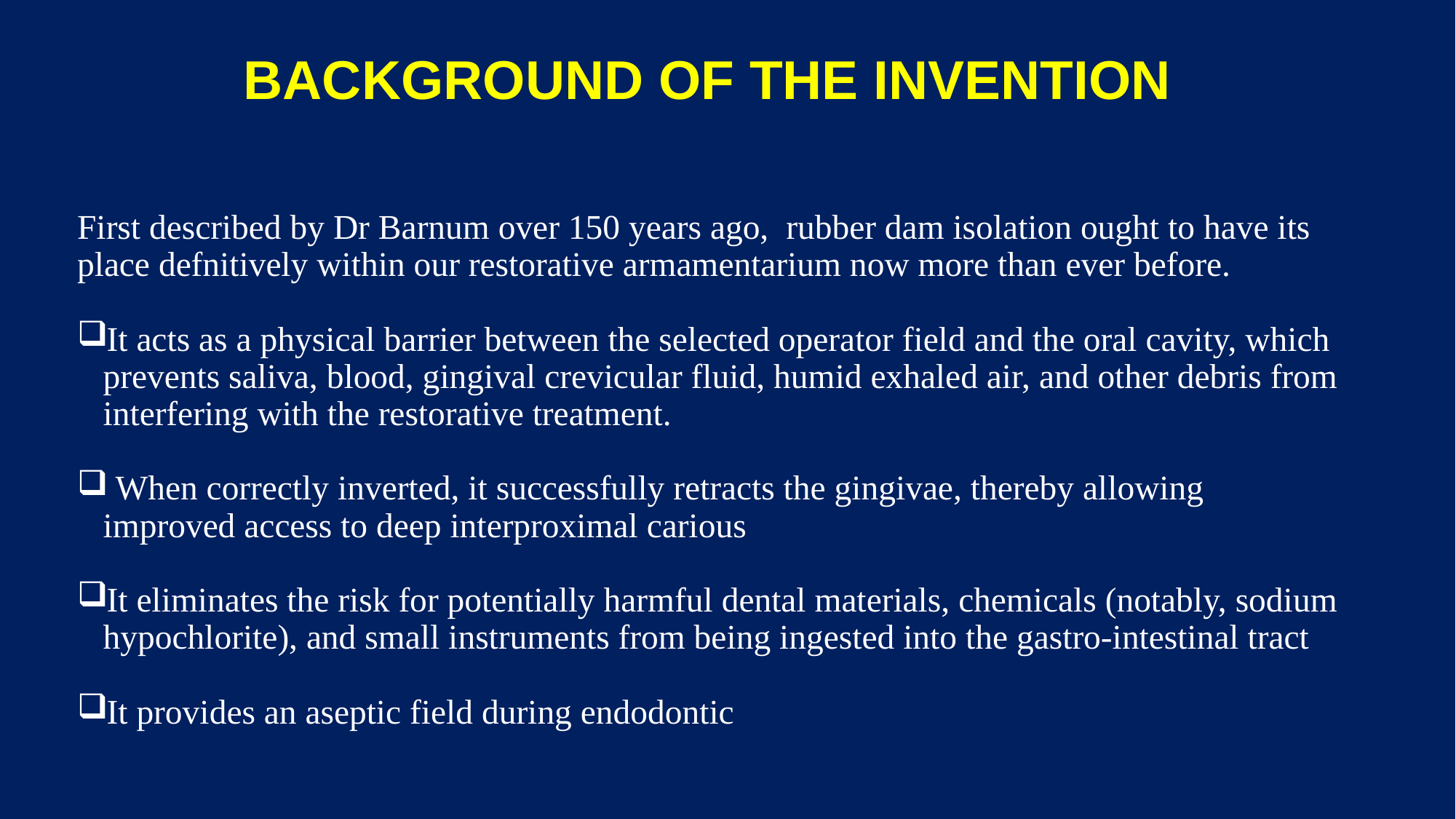

# BACKGROUND OF THE INVENTION
First described by Dr Barnum over 150 years ago,  rubber dam isolation ought to have its place defnitively within our restorative armamentarium now more than ever before.

It acts as a physical barrier between the selected operator field and the oral cavity, which prevents saliva, blood, gingival crevicular fluid, humid exhaled air, and other debris from interfering with the restorative treatment.

 When correctly inverted, it successfully retracts the gingivae, thereby allowing improved access to deep interproximal carious

It eliminates the risk for potentially harmful dental materials, chemicals (notably, sodium hypochlorite), and small instruments from being ingested into the gastro-intestinal tract

It provides an aseptic field during endodontic